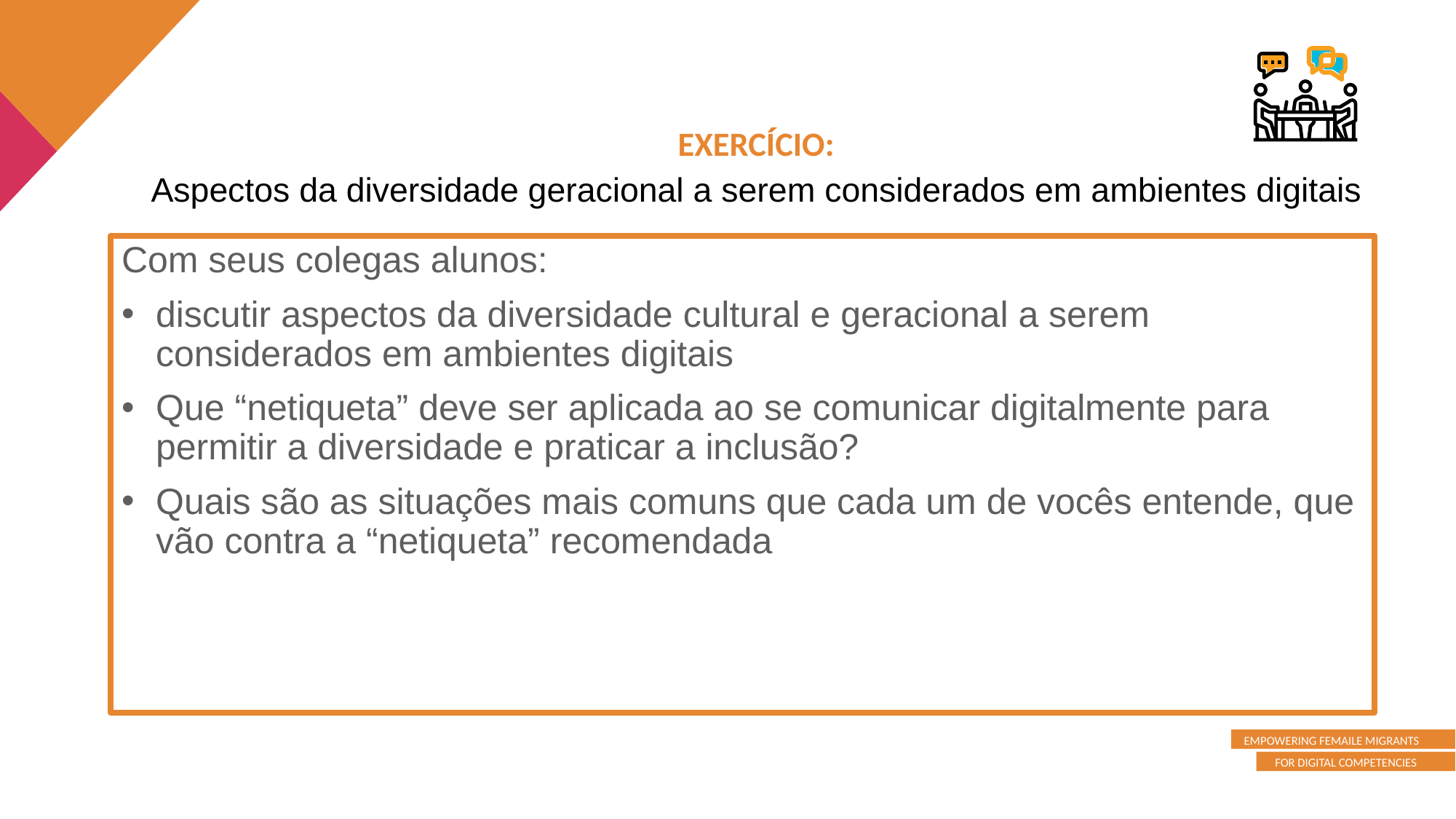

EXERCÍCIO:
Aspectos da diversidade geracional a serem considerados em ambientes digitais
Com seus colegas alunos:
discutir aspectos da diversidade cultural e geracional a serem considerados em ambientes digitais
Que “netiqueta” deve ser aplicada ao se comunicar digitalmente para permitir a diversidade e praticar a inclusão?
Quais são as situações mais comuns que cada um de vocês entende, que vão contra a “netiqueta” recomendada